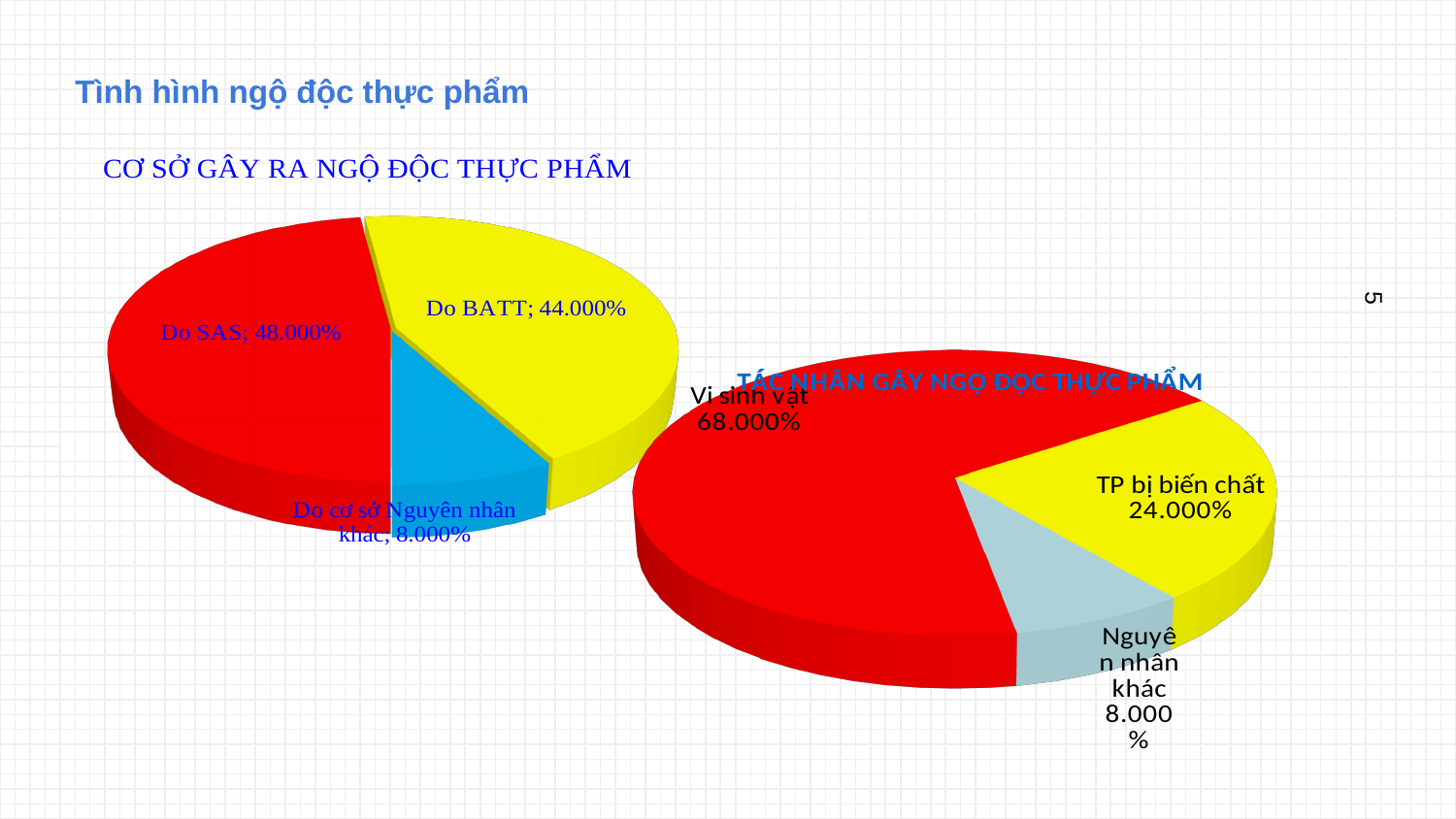

# Tình hình ngộ độc thực phẩm

[unsupported chart]

[unsupported chart]

5